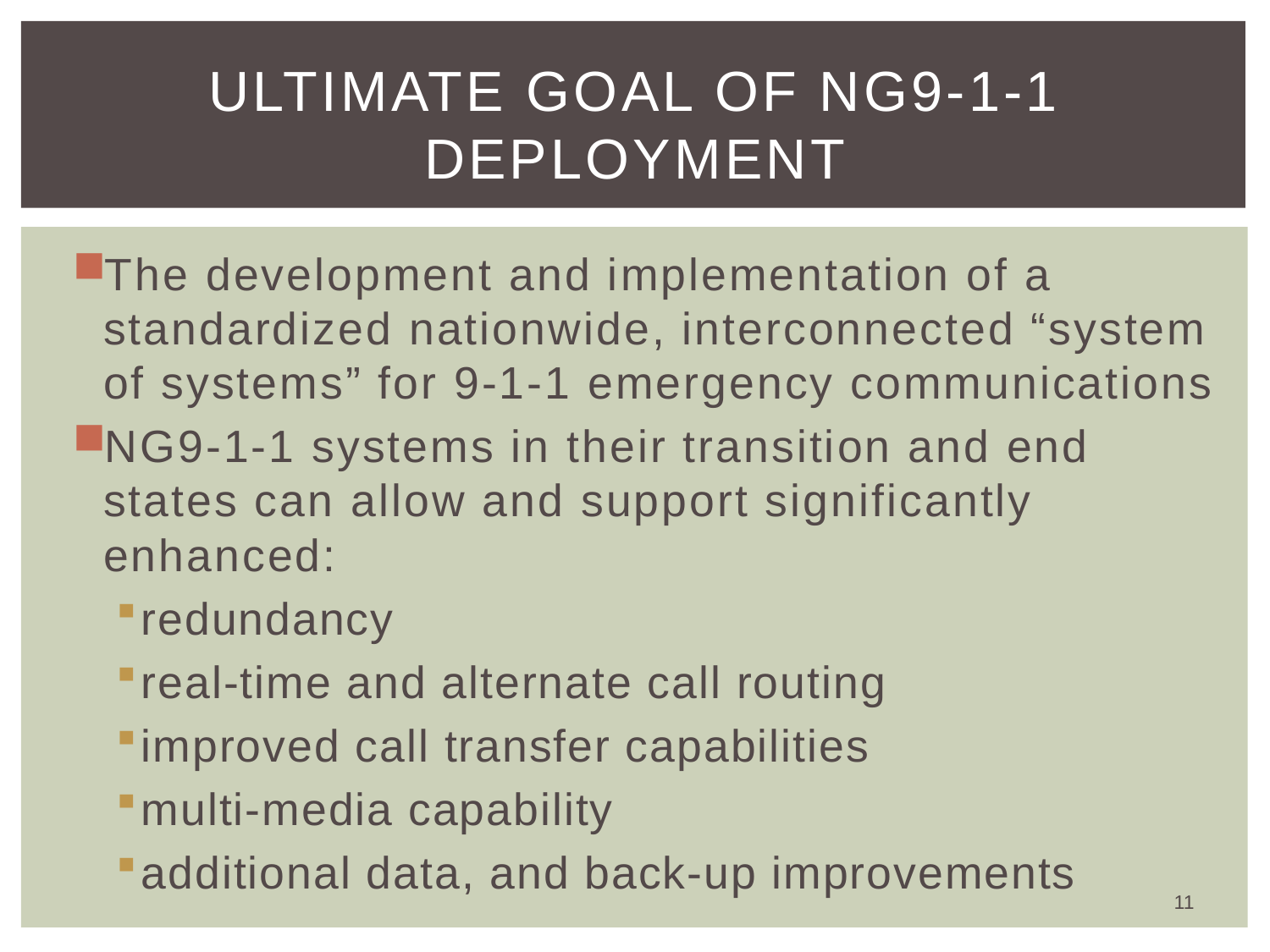

# ultimate goal of NG9-1-1 deployment
The development and implementation of a standardized nationwide, interconnected “system of systems” for 9-1-1 emergency communications
NG9-1-1 systems in their transition and end states can allow and support significantly enhanced:
redundancy
real-time and alternate call routing
improved call transfer capabilities
multi-media capability
additional data, and back-up improvements

11